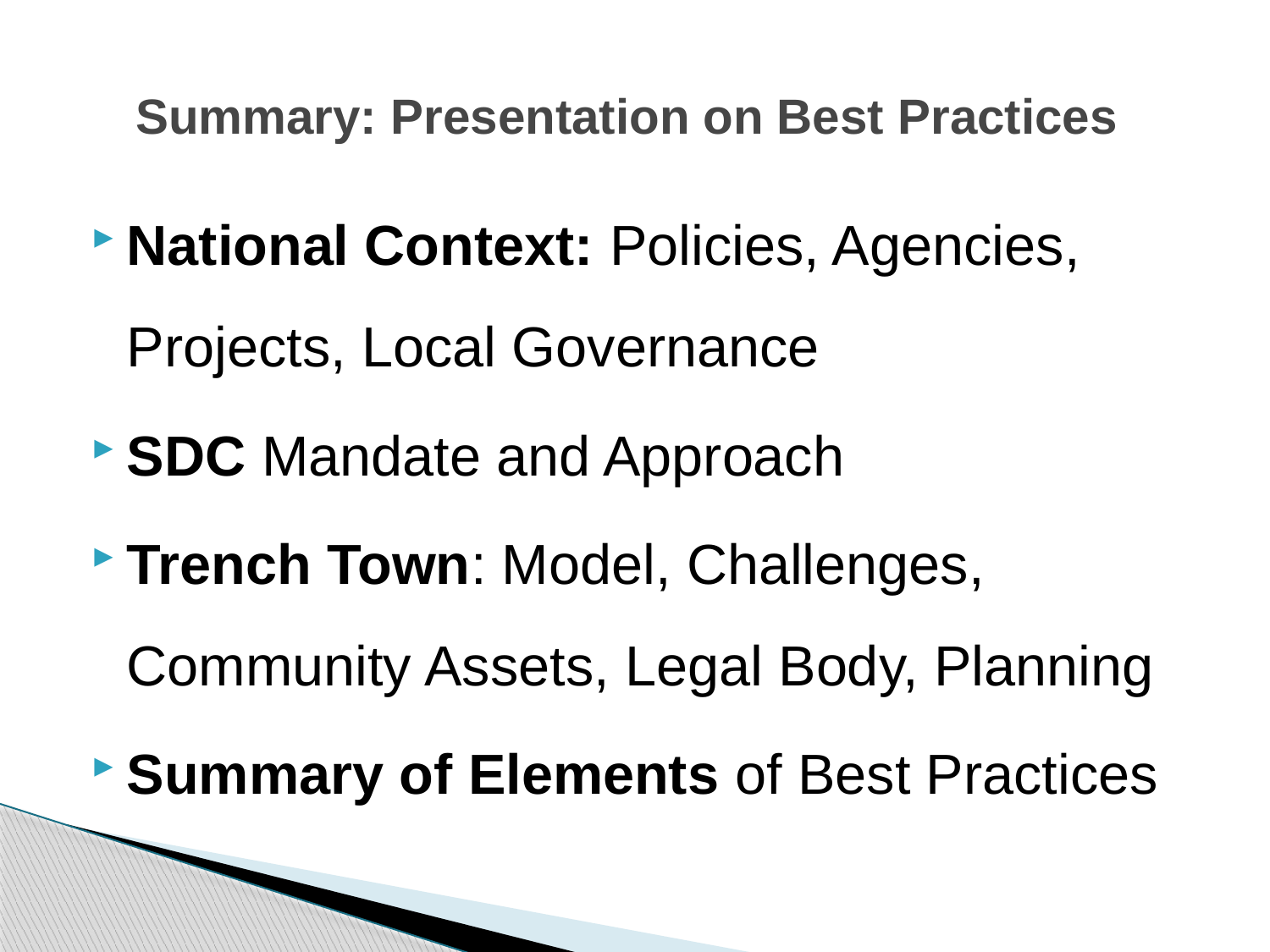

# Summary: Presentation on Best Practices
National Context: Policies, Agencies, Projects, Local Governance
SDC Mandate and Approach
Trench Town: Model, Challenges, Community Assets, Legal Body, Planning
Summary of Elements of Best Practices